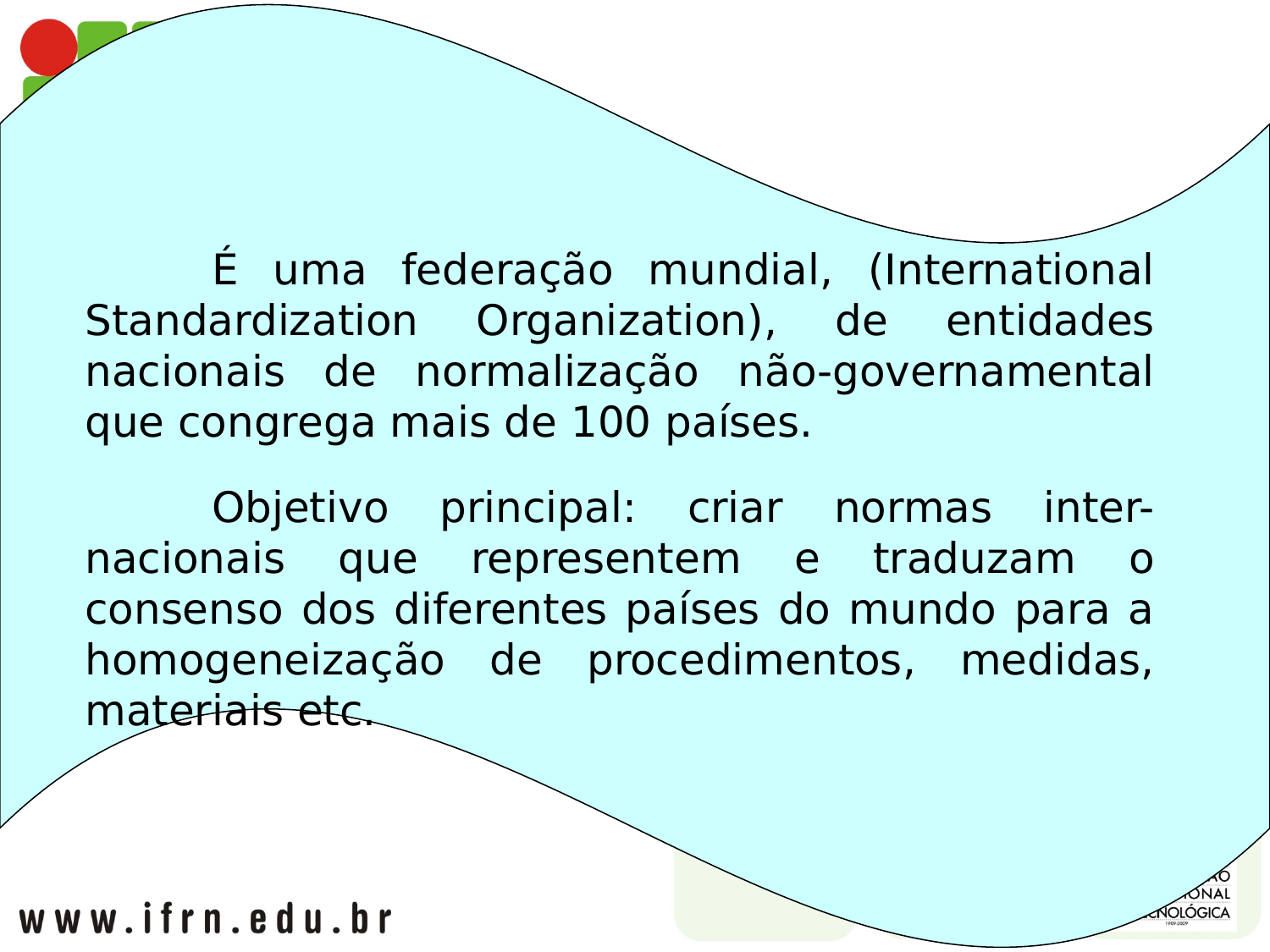

É uma federação mundial, (International Standardization Organization), de entidades nacionais de normalização não-governamental que congrega mais de 100 países.
		Objetivo principal: criar normas inter-nacionais que representem e traduzam o consenso dos diferentes países do mundo para a homogeneização de procedimentos, medidas, materiais etc.